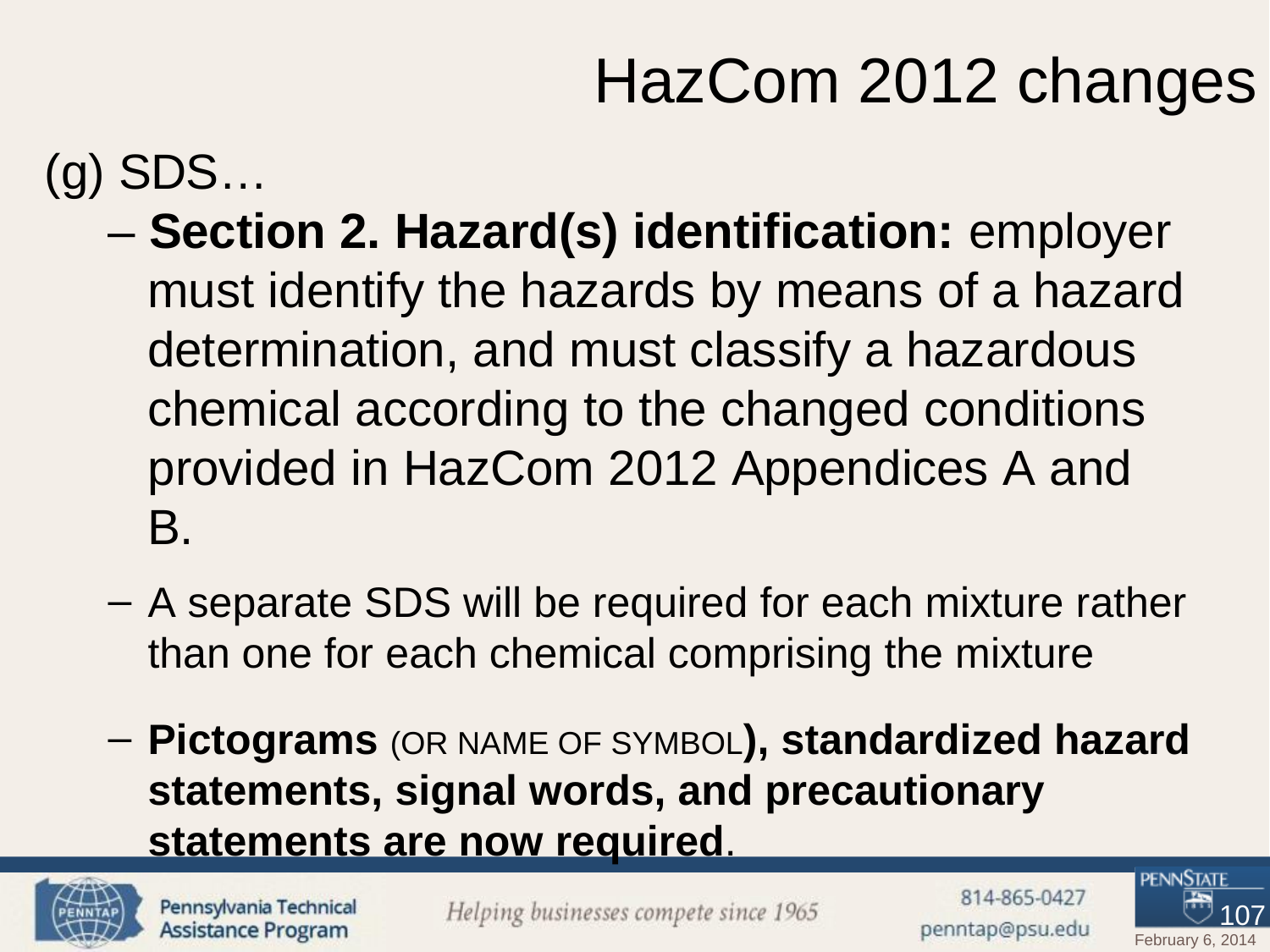

# HazCom 2012 changes
(g) SDS…
– Section 2. Hazard(s) identification: employer must identify the hazards by means of a hazard determination, and must classify a hazardous chemical according to the changed conditions provided in HazCom 2012 Appendices A and B.
A separate SDS will be required for each mixture rather
than one for each chemical comprising the mixture
Pictograms (OR NAME OF SYMBOL), standardized hazard statements, signal words, and precautionary statements are now required.
107
February 6, 2014